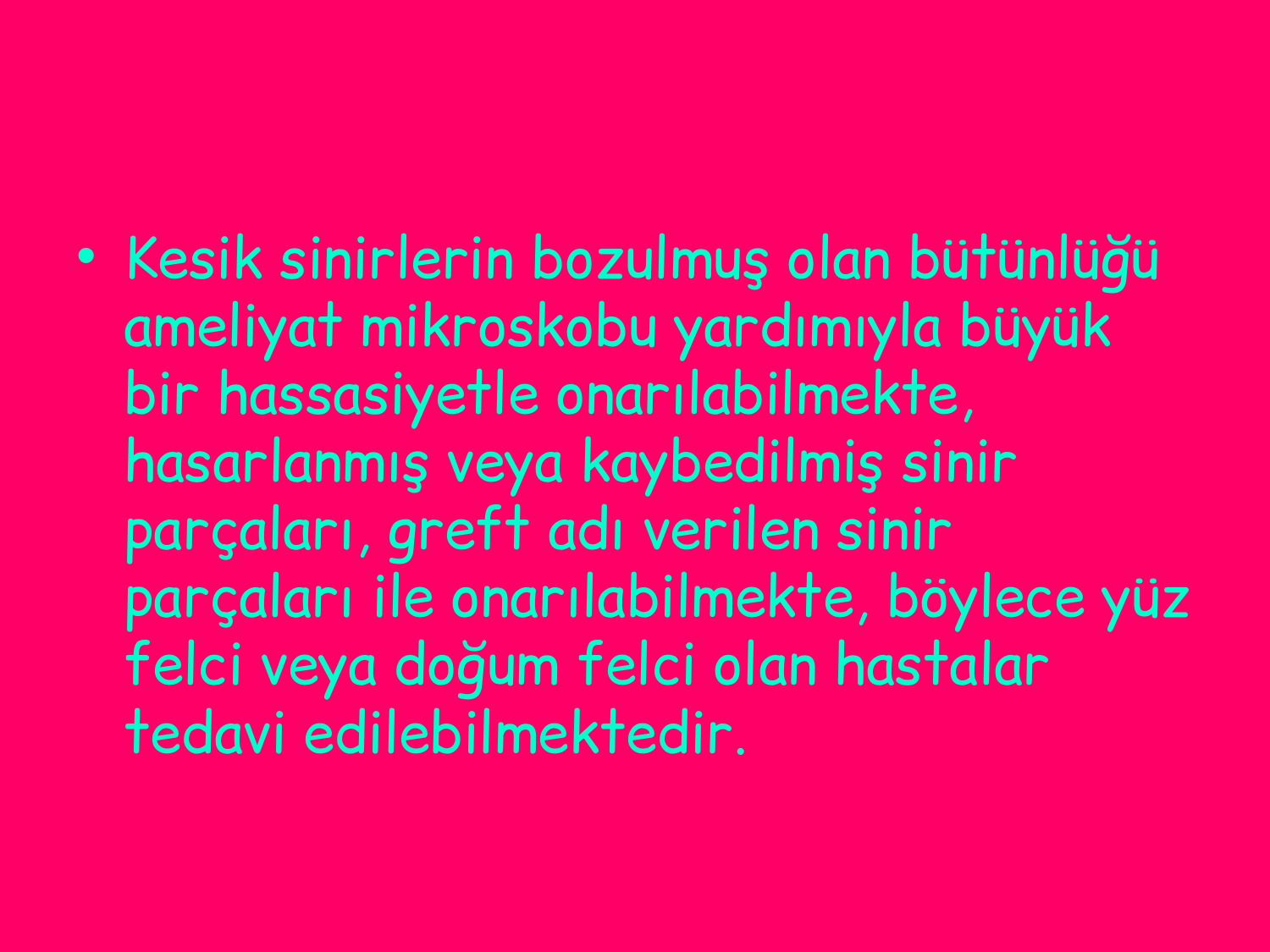

Kesik sinirlerin bozulmuş olan bütünlüğü ameliyat mikroskobu yardımıyla büyük bir hassasiyetle onarılabilmekte, hasarlanmış veya kaybedilmiş sinir parçaları, greft adı verilen sinir parçaları ile onarılabilmekte, böylece yüz felci veya doğum felci olan hastalar tedavi edilebilmektedir.